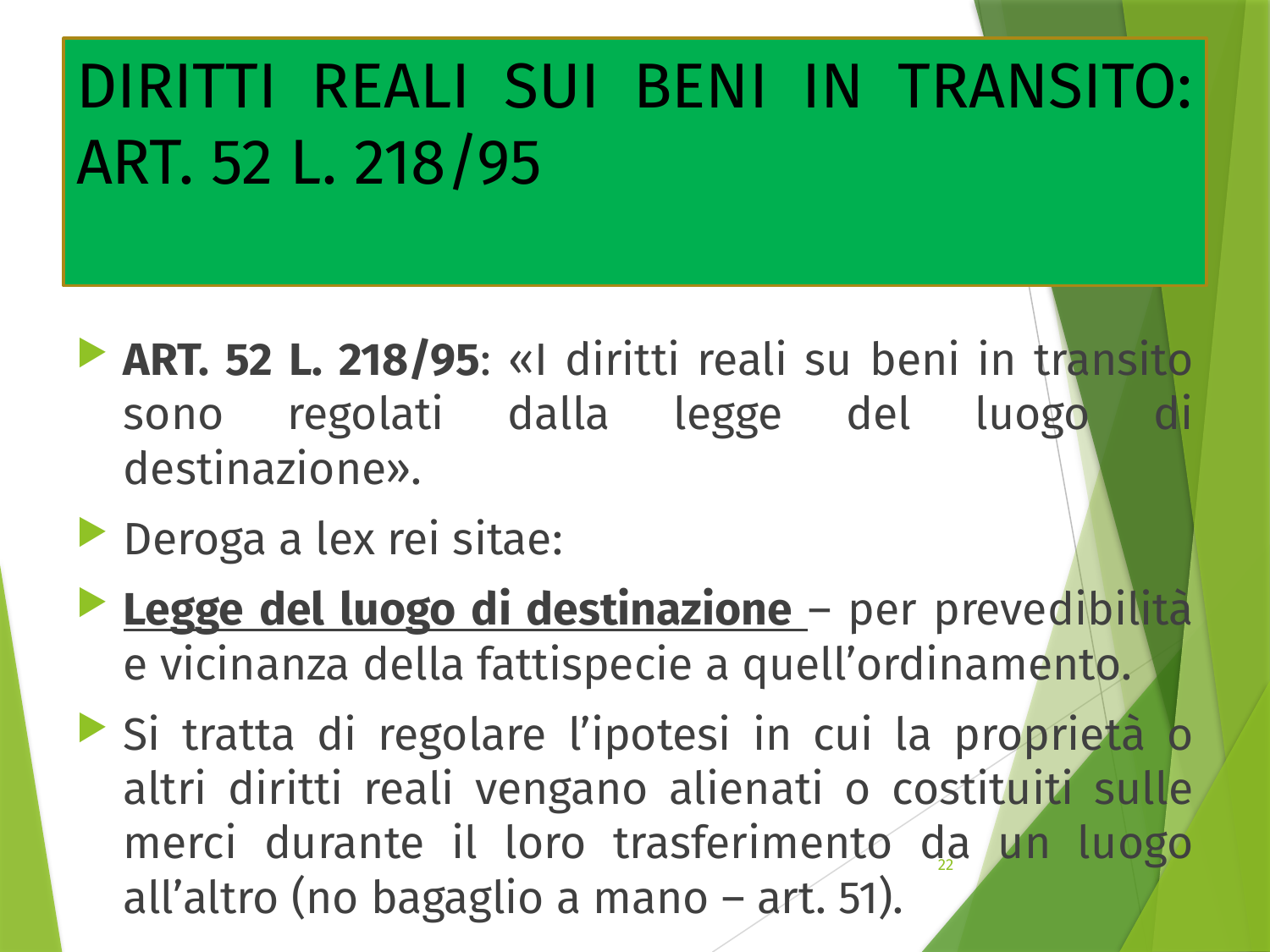

# DIRITTI REALI SUI BENI IN TRANSITO: ART. 52 L. 218/95
ART. 52 L. 218/95: «I diritti reali su beni in transito sono regolati dalla legge del luogo di destinazione».
Deroga a lex rei sitae:
Legge del luogo di destinazione – per prevedibilità e vicinanza della fattispecie a quell’ordinamento.
Si tratta di regolare l’ipotesi in cui la proprietà o altri diritti reali vengano alienati o costituiti sulle merci durante il loro trasferimento da un luogo all’altro (no bagaglio a mano – art. 51).
22